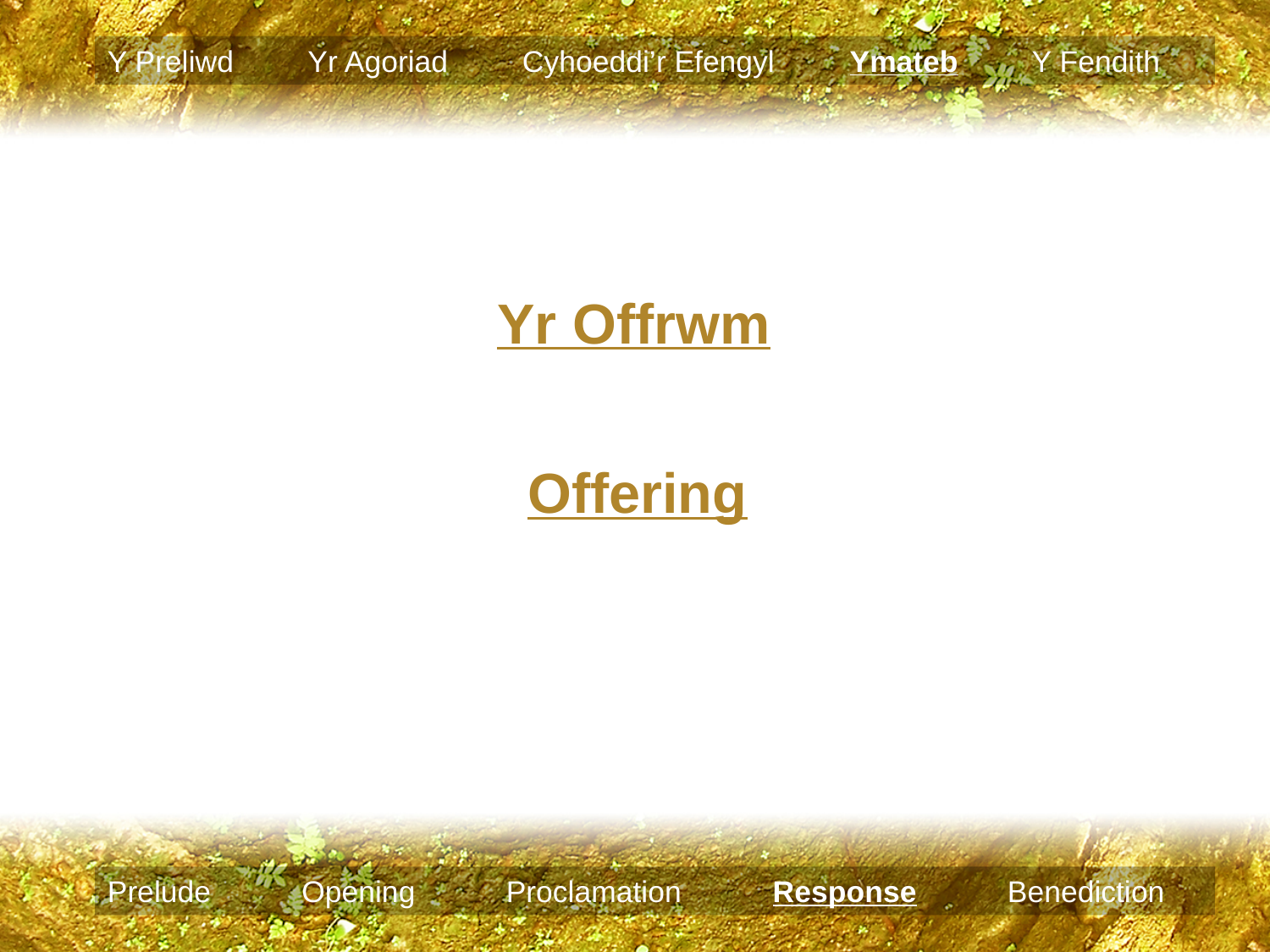

Y Preliwd         Yr Agoriad         Cyhoeddi’r Efengyl         Ymateb         Y Fendith
Yr Offrwm
Offering
Prelude           Opening           Proclamation           Response           Benediction